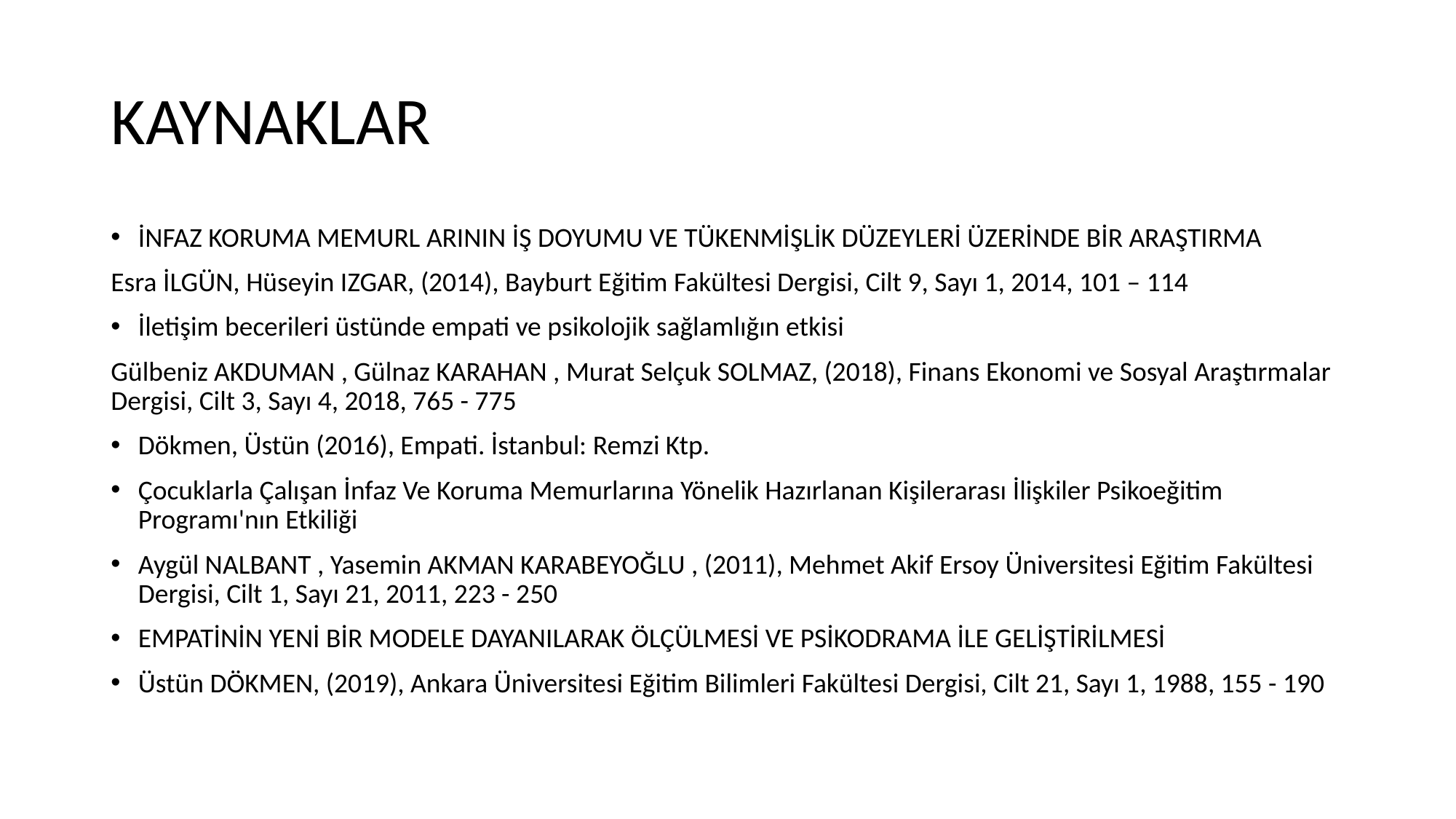

# KAYNAKLAR
İNFAZ KORUMA MEMURL ARININ İŞ DOYUMU VE TÜKENMİŞLİK DÜZEYLERİ ÜZERİNDE BİR ARAŞTIRMA
Esra İLGÜN, Hüseyin IZGAR, (2014), Bayburt Eğitim Fakültesi Dergisi, Cilt 9, Sayı 1, 2014, 101 – 114
İletişim becerileri üstünde empati ve psikolojik sağlamlığın etkisi
Gülbeniz AKDUMAN , Gülnaz KARAHAN , Murat Selçuk SOLMAZ, (2018), Finans Ekonomi ve Sosyal Araştırmalar Dergisi, Cilt 3, Sayı 4, 2018, 765 - 775
Dökmen, Üstün (2016), Empati. İstanbul: Remzi Ktp.
Çocuklarla Çalışan İnfaz Ve Koruma Memurlarına Yönelik Hazırlanan Kişilerarası İlişkiler Psikoeğitim Programı'nın Etkiliği
Aygül NALBANT , Yasemin AKMAN KARABEYOĞLU , (2011), Mehmet Akif Ersoy Üniversitesi Eğitim Fakültesi Dergisi, Cilt 1, Sayı 21, 2011, 223 - 250
EMPATİNİN YENİ BİR MODELE DAYANILARAK ÖLÇÜLMESİ VE PSİKODRAMA İLE GELİŞTİRİLMESİ
Üstün DÖKMEN, (2019), Ankara Üniversitesi Eğitim Bilimleri Fakültesi Dergisi, Cilt 21, Sayı 1, 1988, 155 - 190